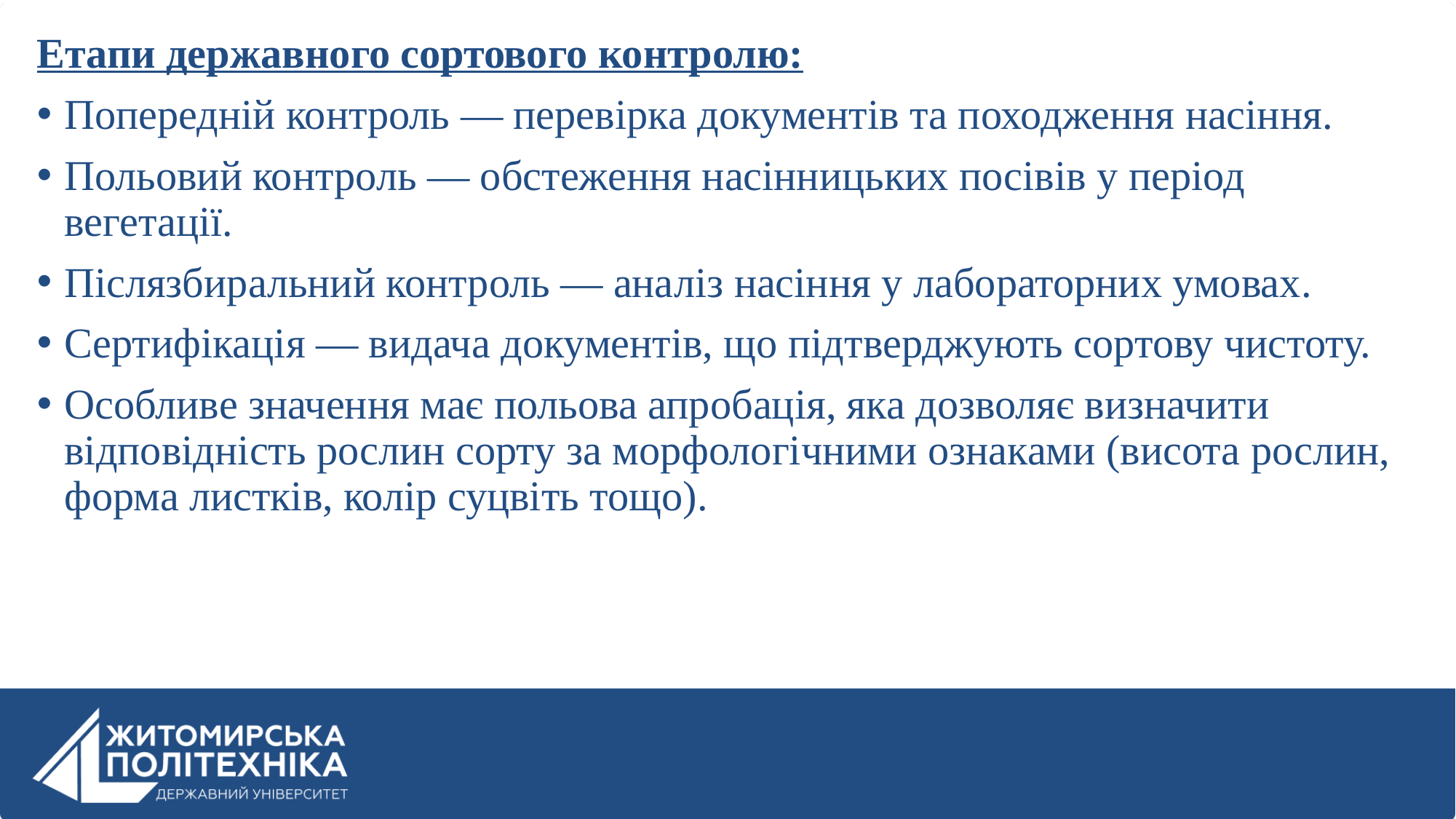

Етапи державного сортового контролю:
Попередній контроль — перевірка документів та походження насіння.
Польовий контроль — обстеження насінницьких посівів у період вегетації.
Післязбиральний контроль — аналіз насіння у лабораторних умовах.
Сертифікація — видача документів, що підтверджують сортову чистоту.
Особливе значення має польова апробація, яка дозволяє визначити відповідність рослин сорту за морфологічними ознаками (висота рослин, форма листків, колір суцвіть тощо).